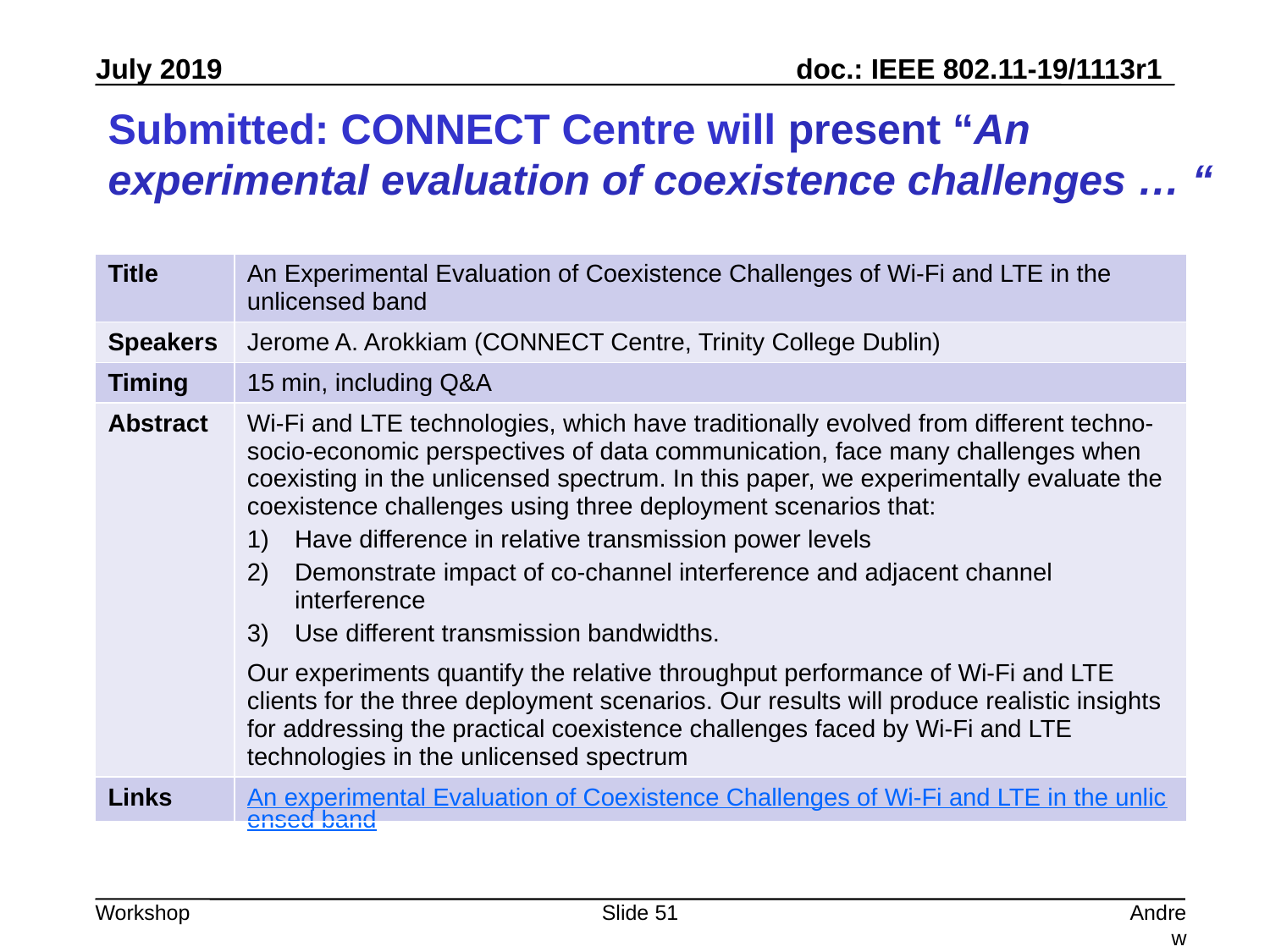

# Submitted: CONNECT Centre will present “An experimental evaluation of coexistence challenges … “
| Title | An Experimental Evaluation of Coexistence Challenges of Wi-Fi and LTE in the unlicensed band |
| --- | --- |
| Speakers | Jerome A. Arokkiam (CONNECT Centre, Trinity College Dublin) |
| Timing | 15 min, including Q&A |
| Abstract | Wi-Fi and LTE technologies, which have traditionally evolved from different techno-socio-economic perspectives of data communication, face many challenges when coexisting in the unlicensed spectrum. In this paper, we experimentally evaluate the coexistence challenges using three deployment scenarios that: Have difference in relative transmission power levels Demonstrate impact of co-channel interference and adjacent channel interference Use different transmission bandwidths. Our experiments quantify the relative throughput performance of Wi-Fi and LTE clients for the three deployment scenarios. Our results will produce realistic insights for addressing the practical coexistence challenges faced by Wi-Fi and LTE technologies in the unlicensed spectrum |
| Links | An experimental Evaluation of Coexistence Challenges of Wi-Fi and LTE in the unlicensed band |
Slide 51
Andrew Myles, Cisco